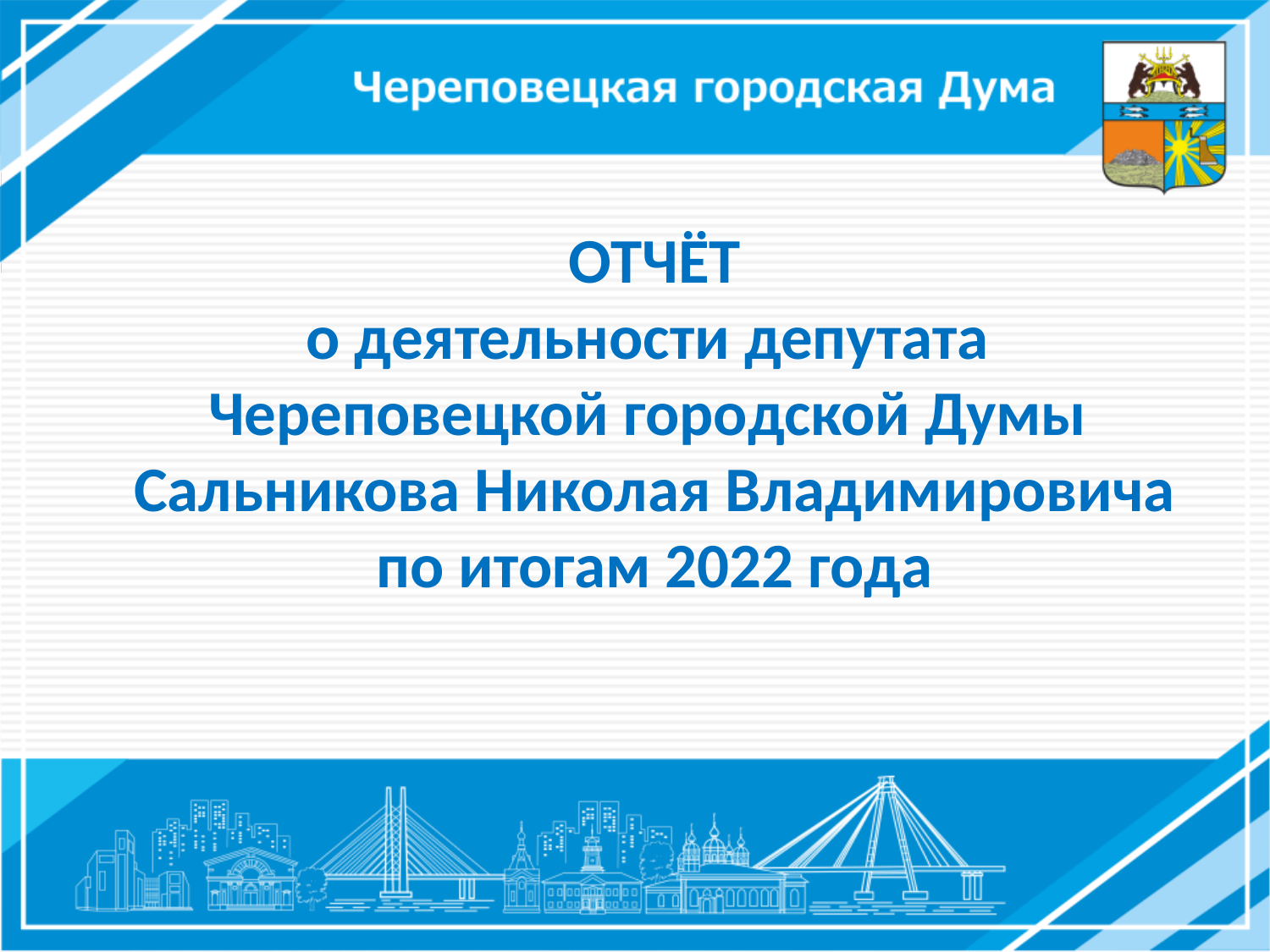

ОТЧЁТ
о деятельности депутата
Череповецкой городской Думы
Сальникова Николая Владимировича
по итогам 2022 года